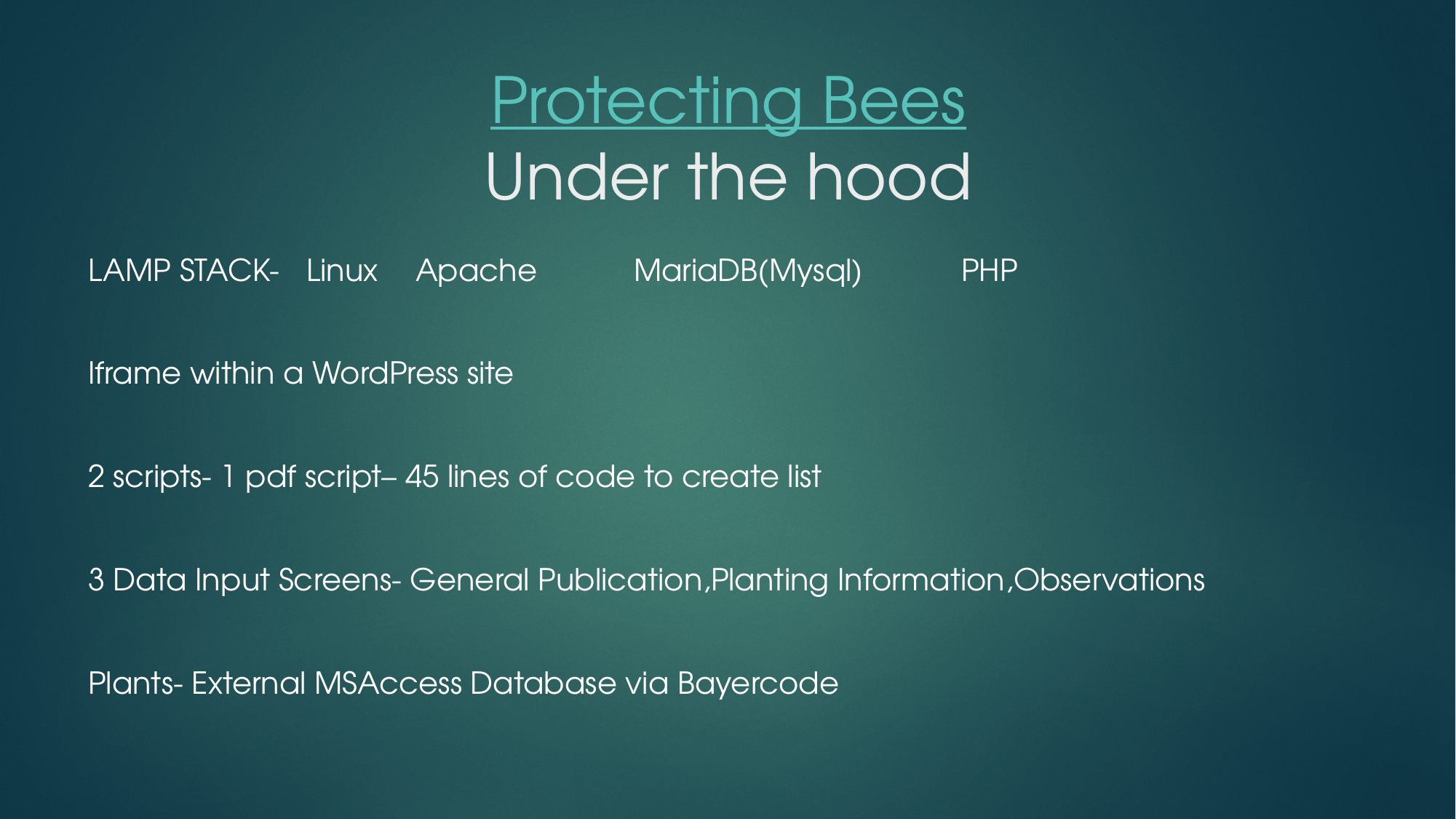

# Protecting Bees Under the hood
LAMP STACK- 	Linux 	Apache 	MariaDB(Mysql) 	PHP

Iframe within a WordPress site

2 scripts- 1 pdf script– 45 lines of code to create list

3 Data Input Screens- General Publication,Planting Information,Observations

Plants- External MSAccess Database via Bayercode